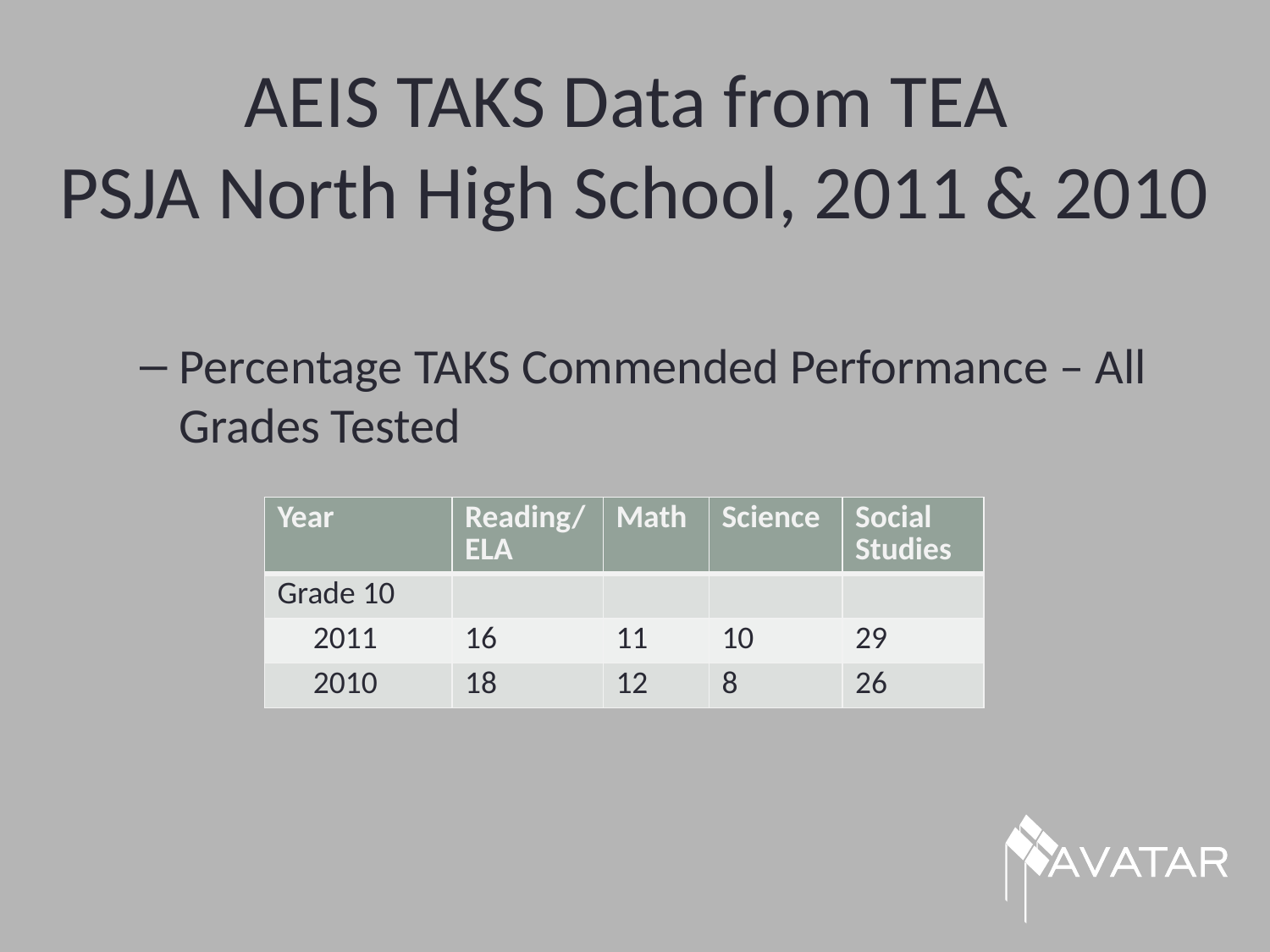

# AEIS TAKS Data from TEA PSJA North High School, 2011 & 2010
Percentage TAKS Commended Performance – All Grades Tested

| Year | Reading/ ELA | Math | Science | Social Studies |
| --- | --- | --- | --- | --- |
| Grade 10 |  |  |  |  |
| 2011 | 16 | 11 | 10 | 29 |
| 2010 | 18 | 12 | 8 | 26 |